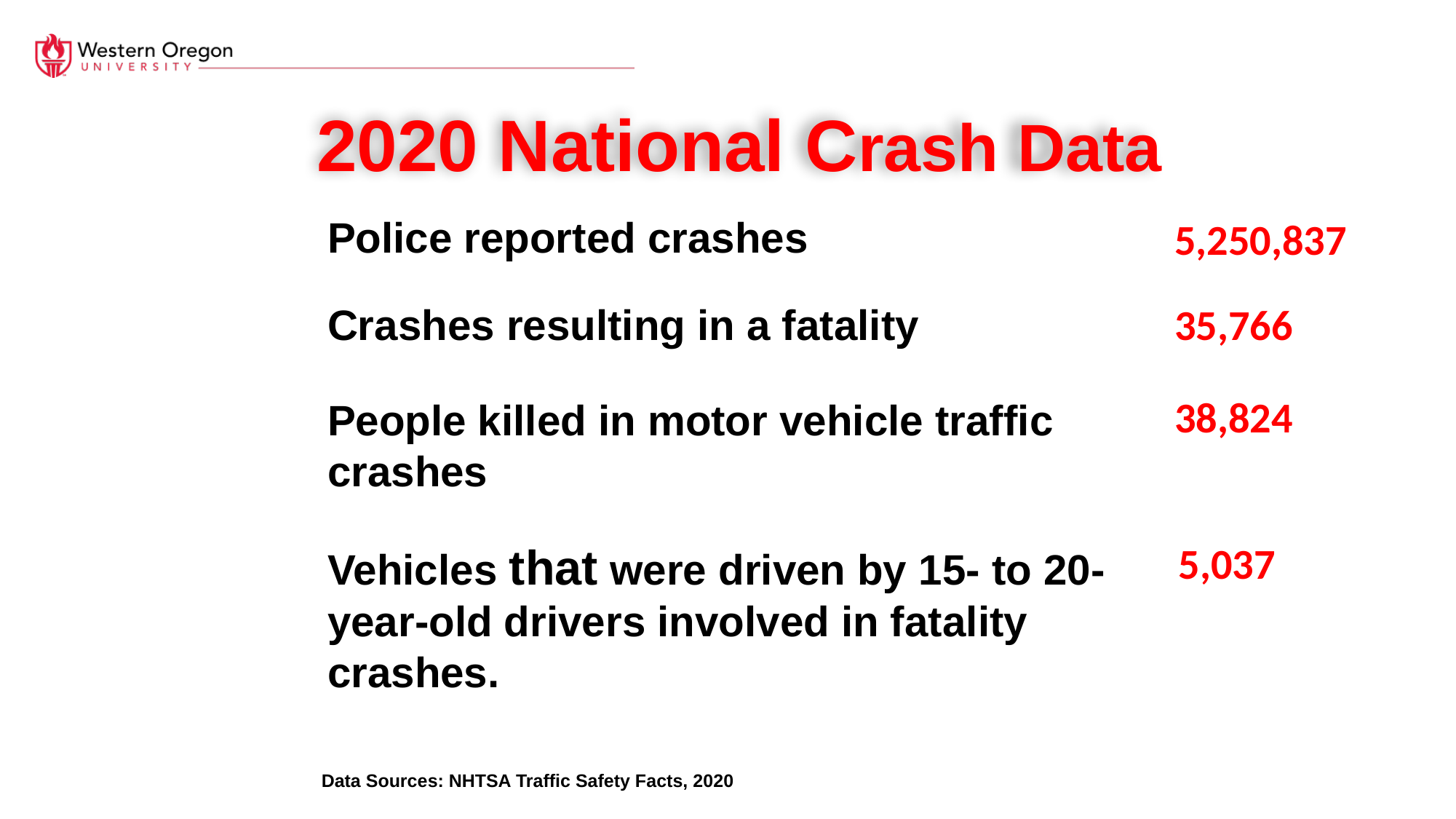

# 2020 National Crash Data
Police reported crashes
5,250,837
Crashes resulting in a fatality
35,766
38,824
People killed in motor vehicle traffic
crashes
Vehicles that were driven by 15- to 20-year-old drivers involved in fatality crashes.
5,037
Data Sources: NHTSA Traffic Safety Facts, 2020